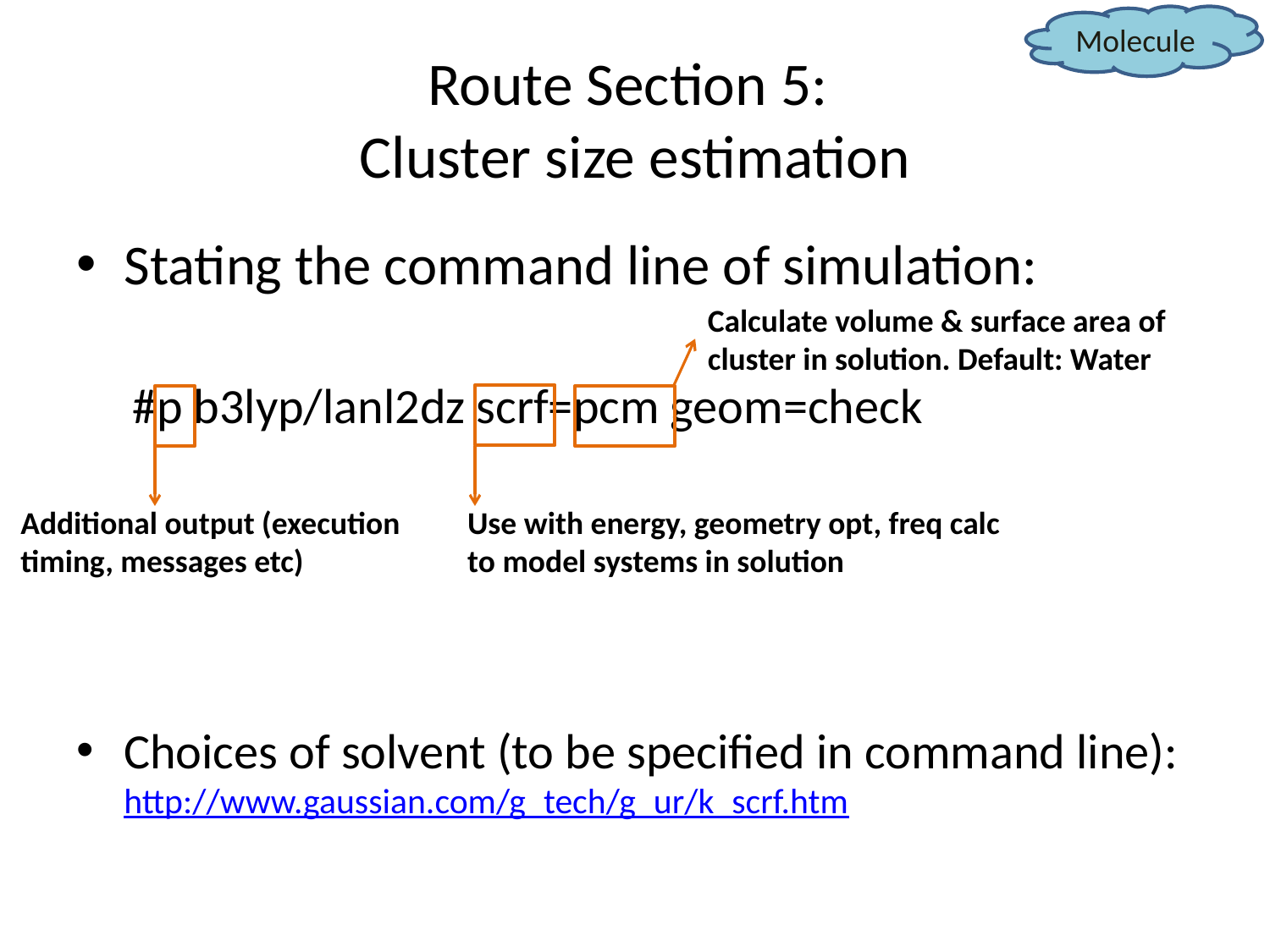

Molecule
# Route Section 5: Cluster size estimation
Stating the command line of simulation:
     #p b3lyp/lanl2dz scrf=pcm geom=check

Choices of solvent (to be specified in command line): http://www.gaussian.com/g_tech/g_ur/k_scrf.htm

Calculate volume & surface area of cluster in solution. Default: Water

Use with energy, geometry opt, freq calc to model systems in solution
Additional output (execution timing, messages etc)